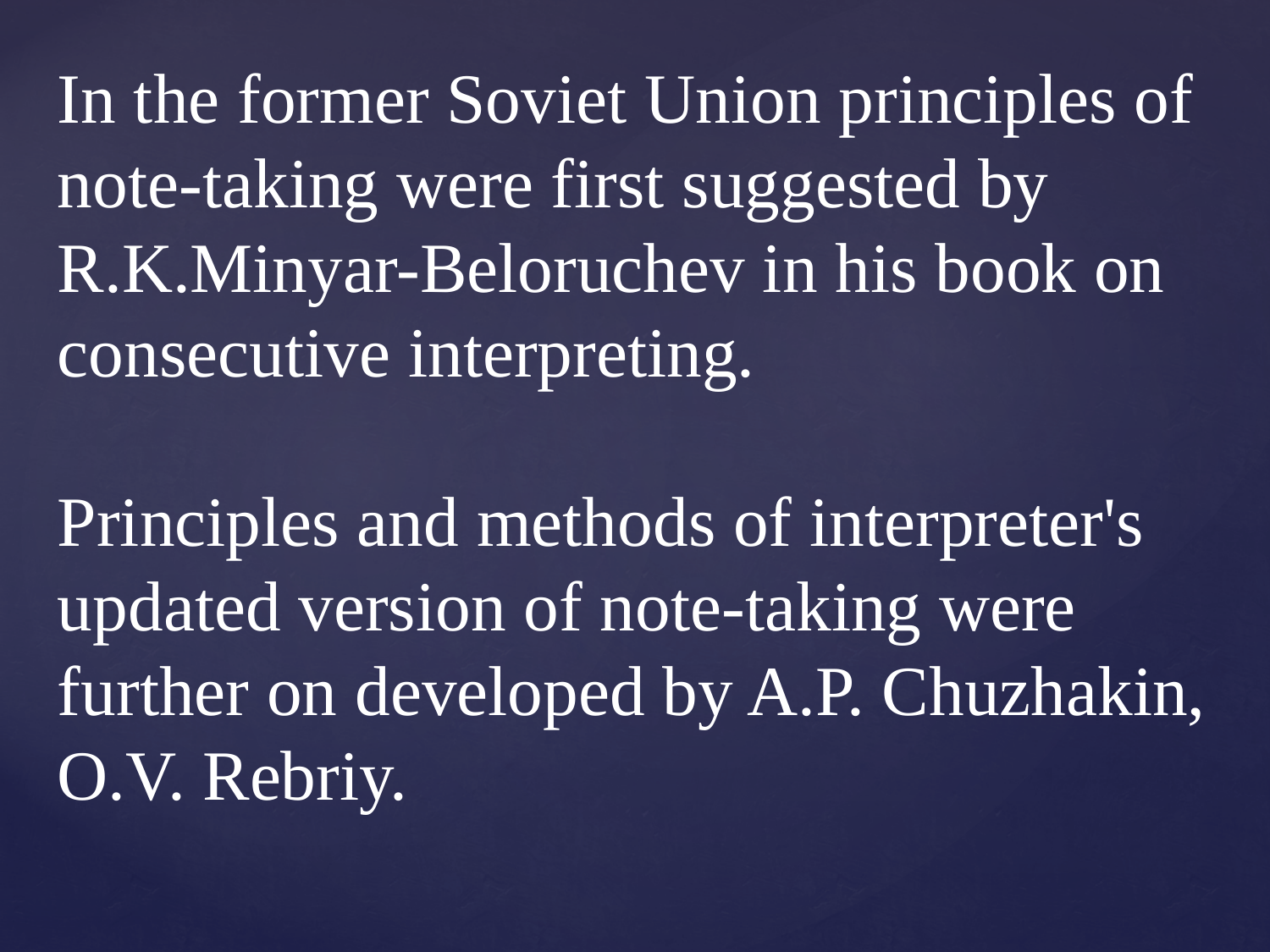

In the former Soviet Union principles of note-taking were first suggested by R.K.Minyar-Beloruchev in his book on consecutive interpreting.

Principles and methods of interpreter's updated version of note-taking were further on developed by A.P. Chuzhakin, O.V. Rebriy.